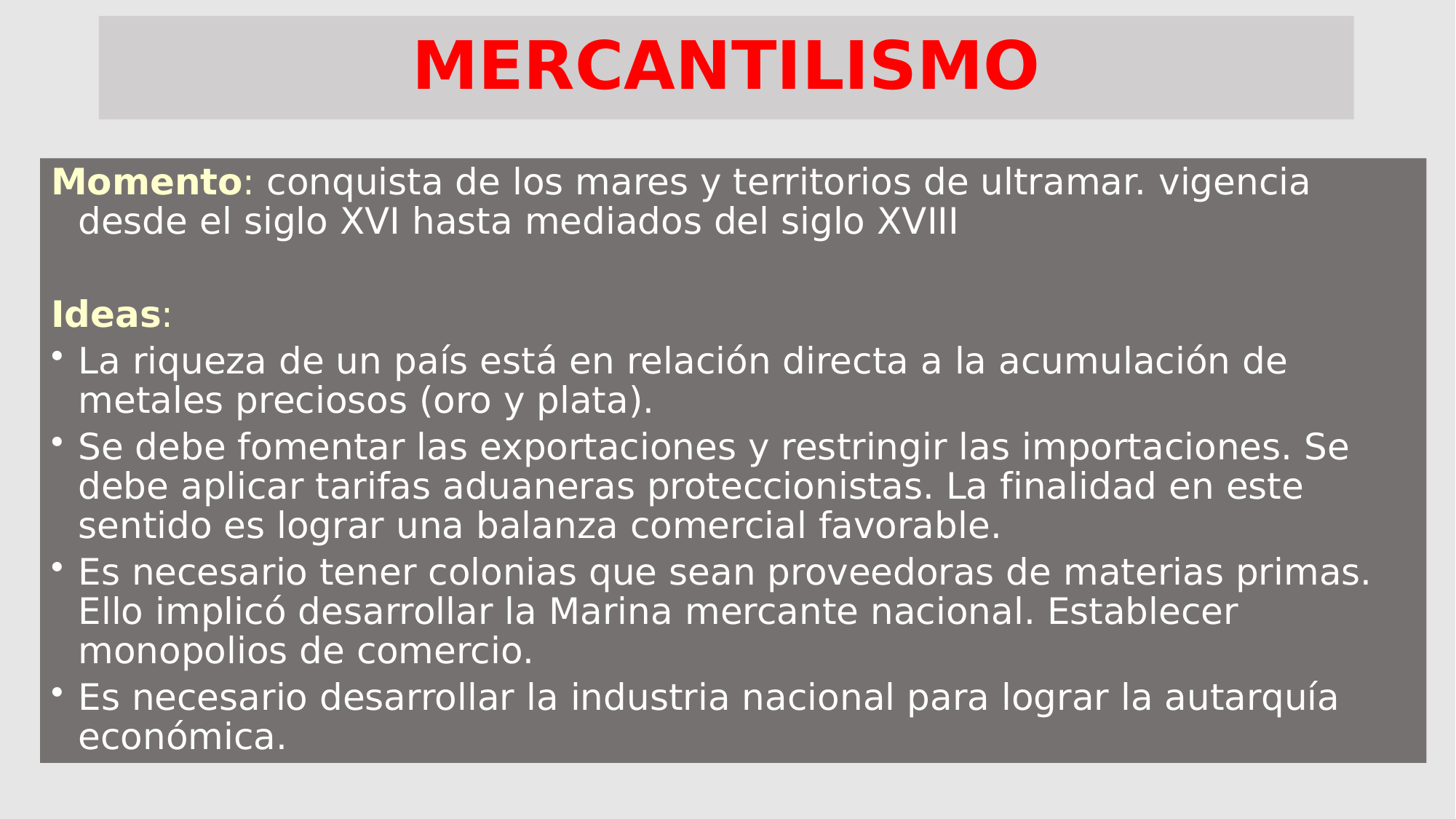

# MERCANTILISMO
Momento: conquista de los mares y territorios de ultramar. vigencia desde el siglo XVI hasta mediados del siglo XVIII

Ideas:
La riqueza de un país está en relación directa a la acumulación de metales preciosos (oro y plata).
Se debe fomentar las exportaciones y restringir las importaciones. Se debe aplicar tarifas aduaneras proteccionistas. La finalidad en este sentido es lograr una balanza comercial favorable.
Es necesario tener colonias que sean proveedoras de materias primas. Ello implicó desarrollar la Marina mercante nacional. Establecer monopolios de comercio.
Es necesario desarrollar la industria nacional para lograr la autarquía económica.